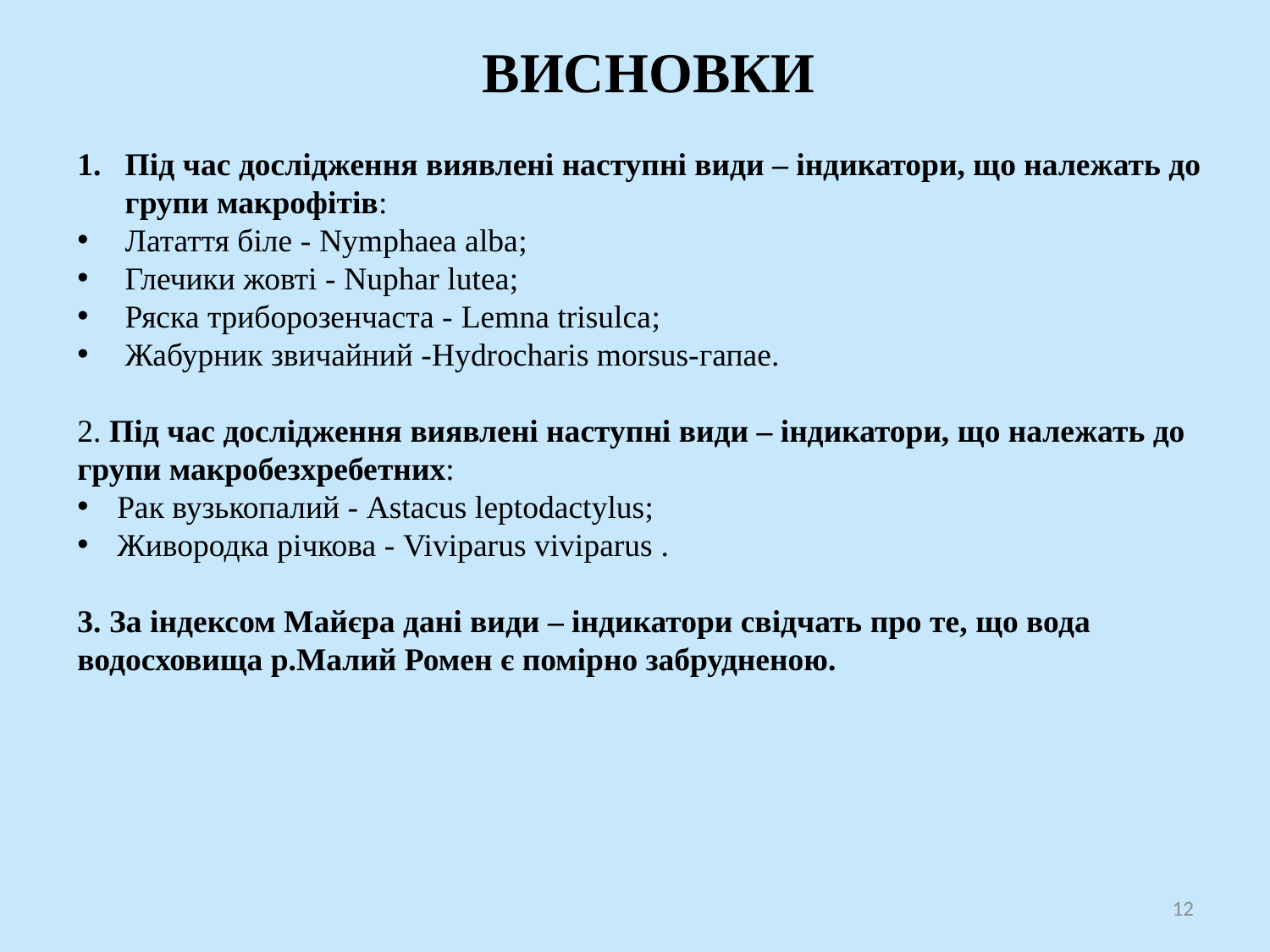

# вИСНОВКИ

Під час дослідження виявлені наступні види – індикатори, що належать до групи макрофітів:
Латаття біле - Nymphaea alba;
Глечики жовті - Nuphar lutea;
Ряска триборозенчаста - Lemna trisulca;
Жабурник звичайний -Hydrocharis morsus-гапае.

2. Під час дослідження виявлені наступні види – індикатори, що належать до групи макробезхребетних:
Рак вузькопалий - Astacus leptodactylus;
Живородка річкова - Viviparus viviparus .

3. За індексом Майєра дані види – індикатори свідчать про те, що вода водосховища р.Малий Ромен є помірно забрудненою.

12